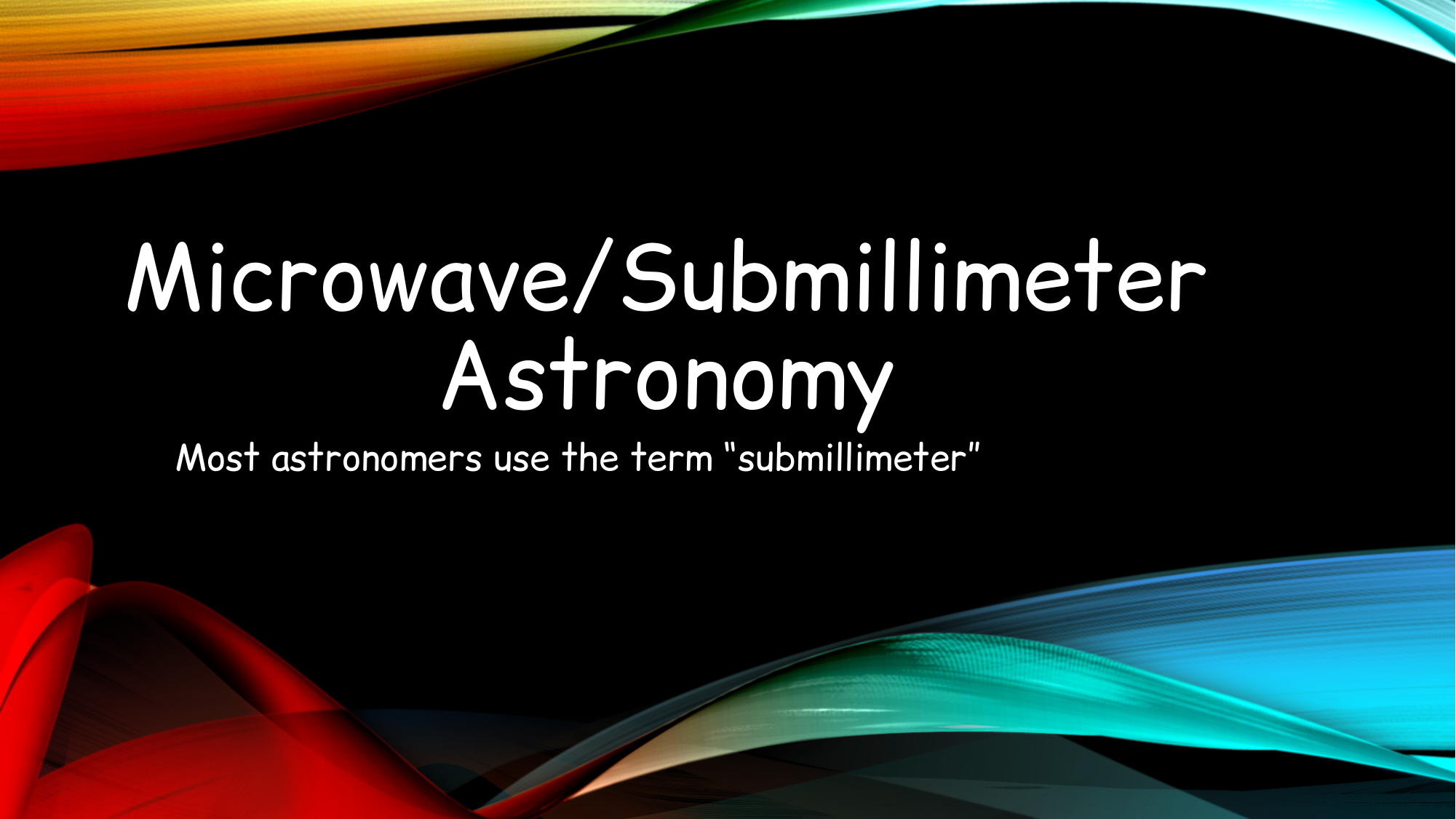

# Microwave/Submillimeter Astronomy
Most astronomers use the term “submillimeter”